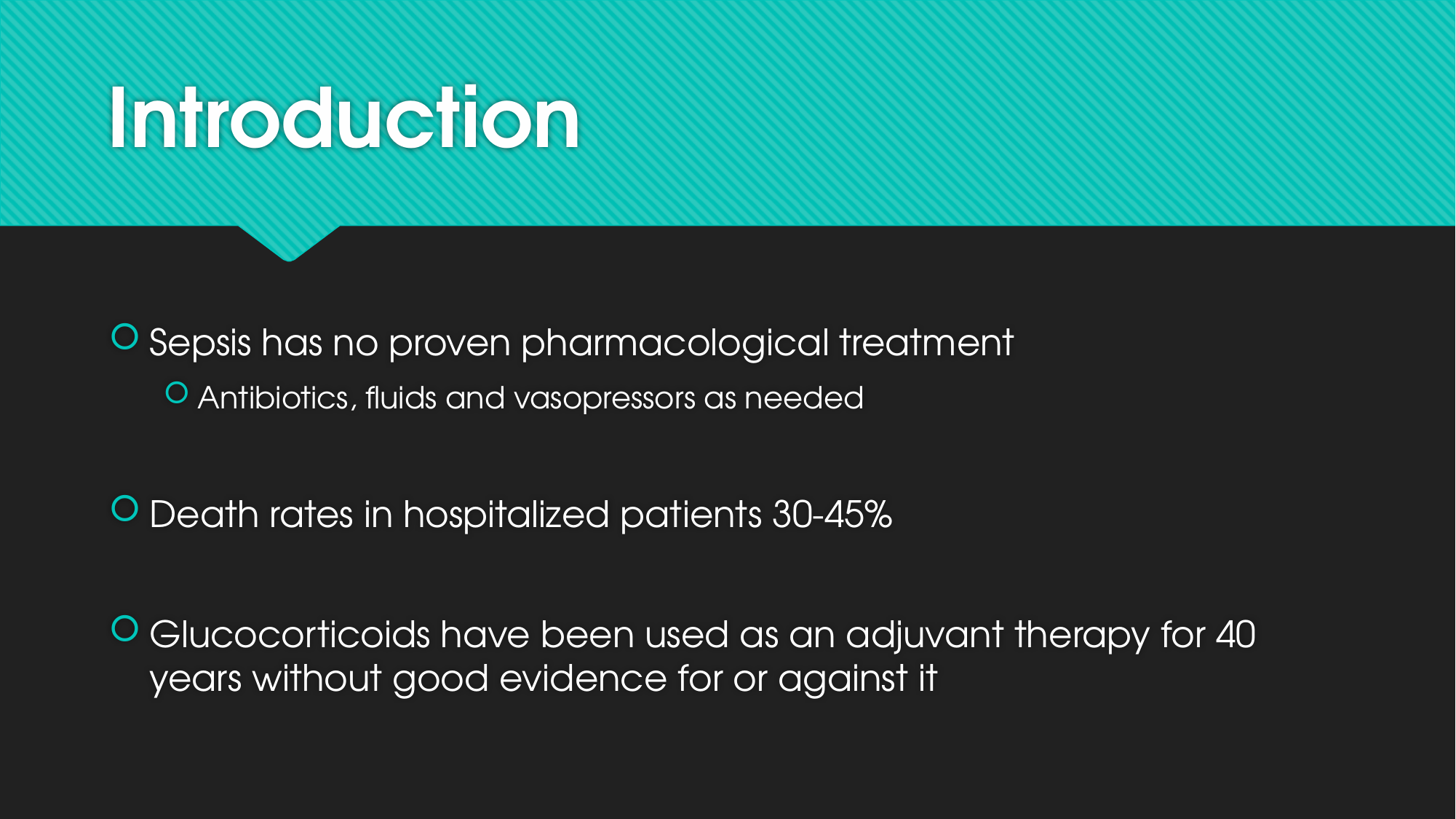

# Introduction
Sepsis has no proven pharmacological treatment
Antibiotics, fluids and vasopressors as needed

Death rates in hospitalized patients 30-45%

Glucocorticoids have been used as an adjuvant therapy for 40 years without good evidence for or against it